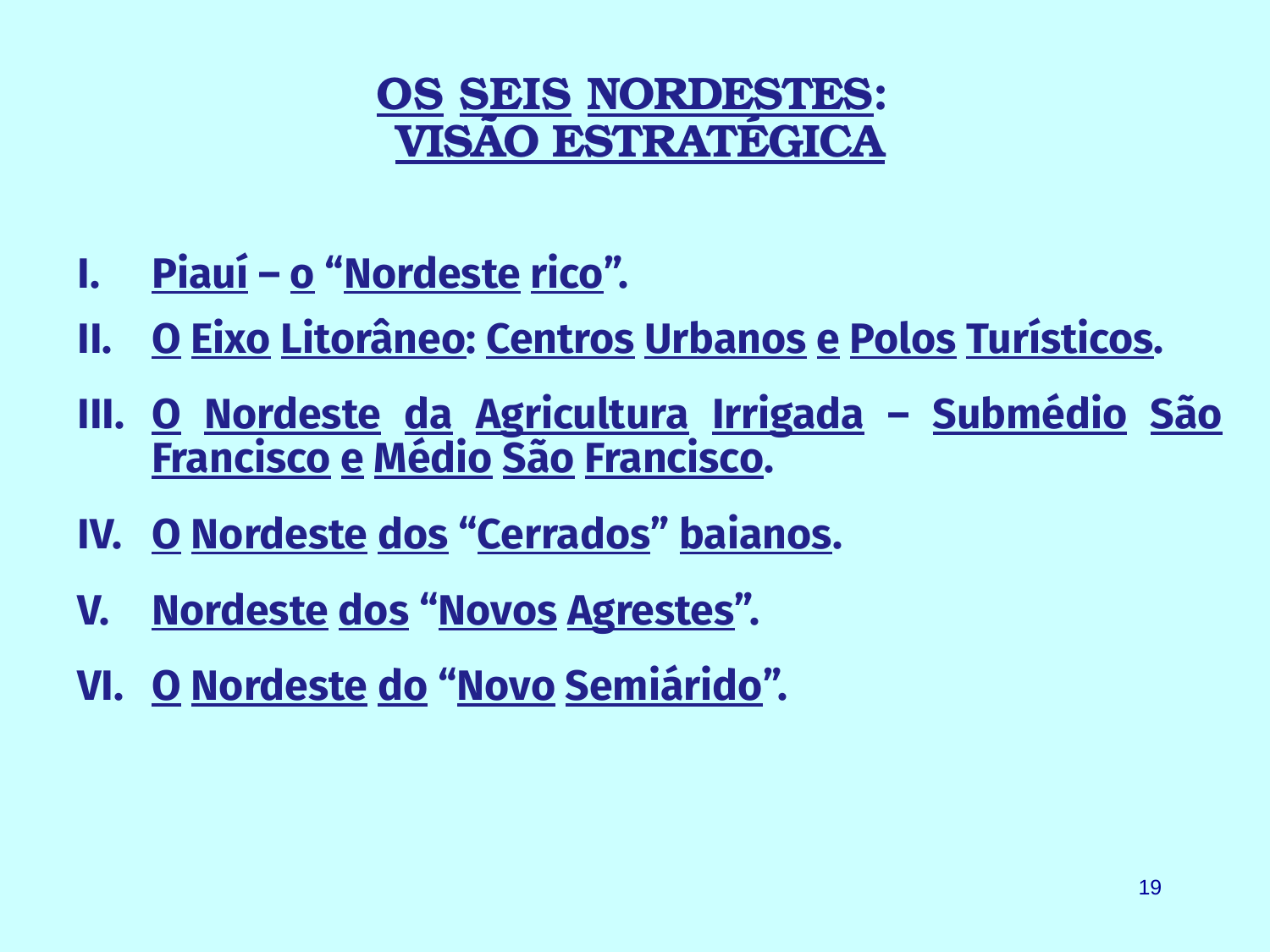

OS SEIS NORDESTES:
VISÃO ESTRATÉGICA
Piauí – o “Nordeste rico”.
O Eixo Litorâneo: Centros Urbanos e Polos Turísticos.
O Nordeste da Agricultura Irrigada – Submédio São Francisco e Médio São Francisco.
O Nordeste dos “Cerrados” baianos.
Nordeste dos “Novos Agrestes”.
O Nordeste do “Novo Semiárido”.
19